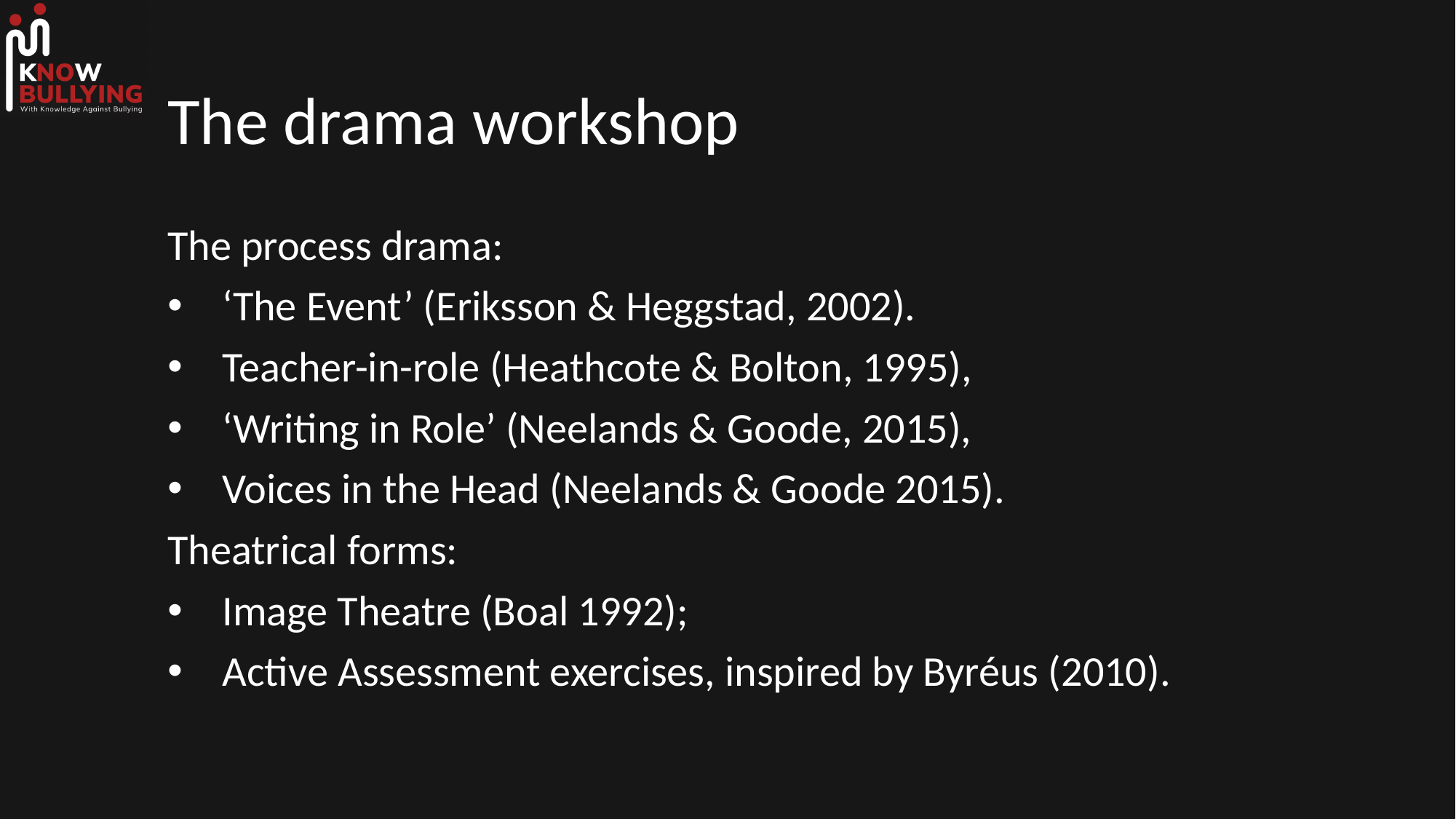

# The drama workshop
The process drama:
‘The Event’ (Eriksson & Heggstad, 2002).
Teacher-in-role (Heathcote & Bolton, 1995),
‘Writing in Role’ (Neelands & Goode, 2015),
Voices in the Head (Neelands & Goode 2015).
Theatrical forms:
Image Theatre (Boal 1992);
Active Assessment exercises, inspired by Byréus (2010).